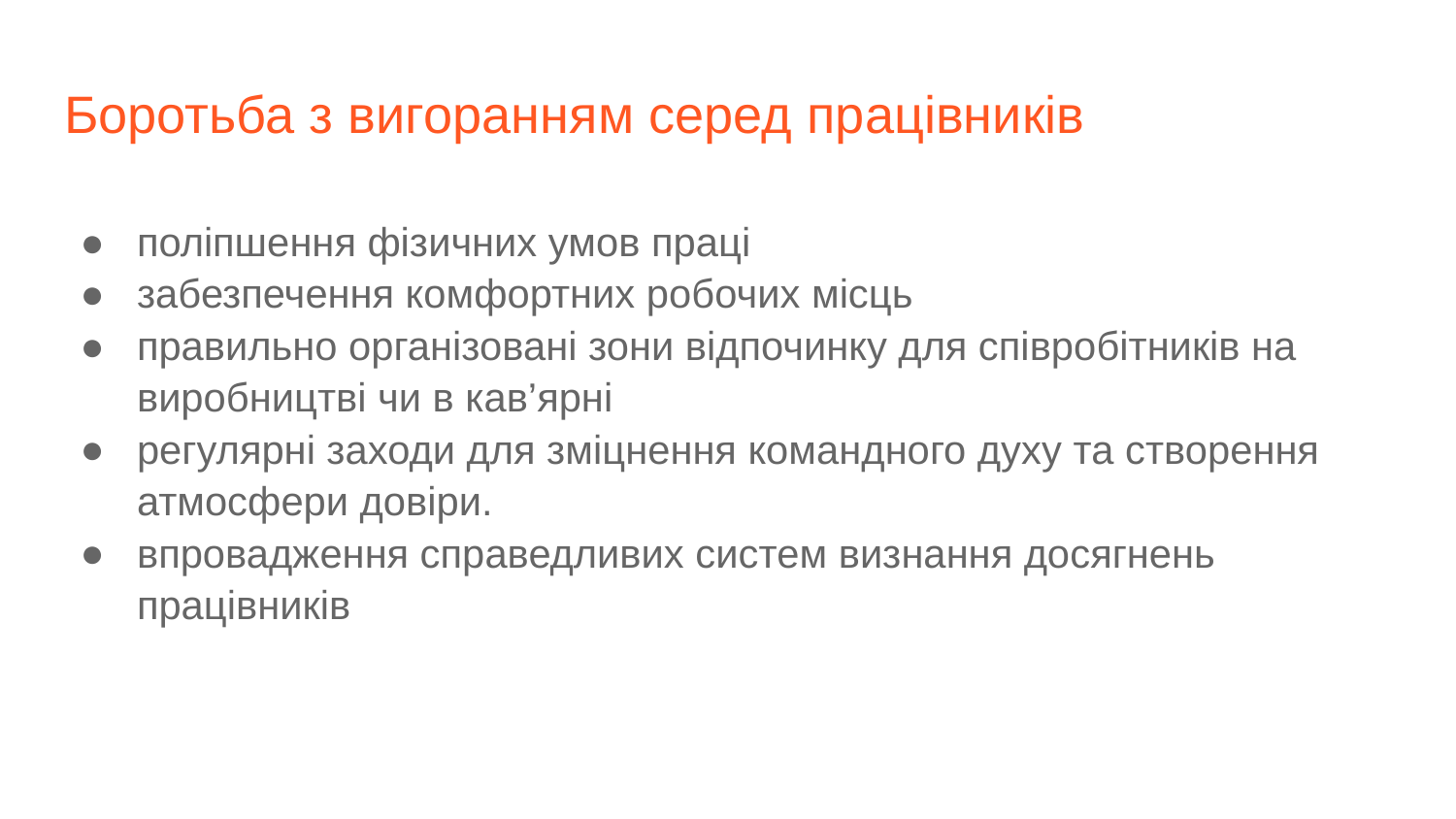

# Боротьба з вигоранням серед працівників
поліпшення фізичних умов праці
забезпечення комфортних робочих місць
правильно організовані зони відпочинку для співробітників на виробництві чи в кав’ярні
регулярні заходи для зміцнення командного духу та створення атмосфери довіри.
впровадження справедливих систем визнання досягнень працівників